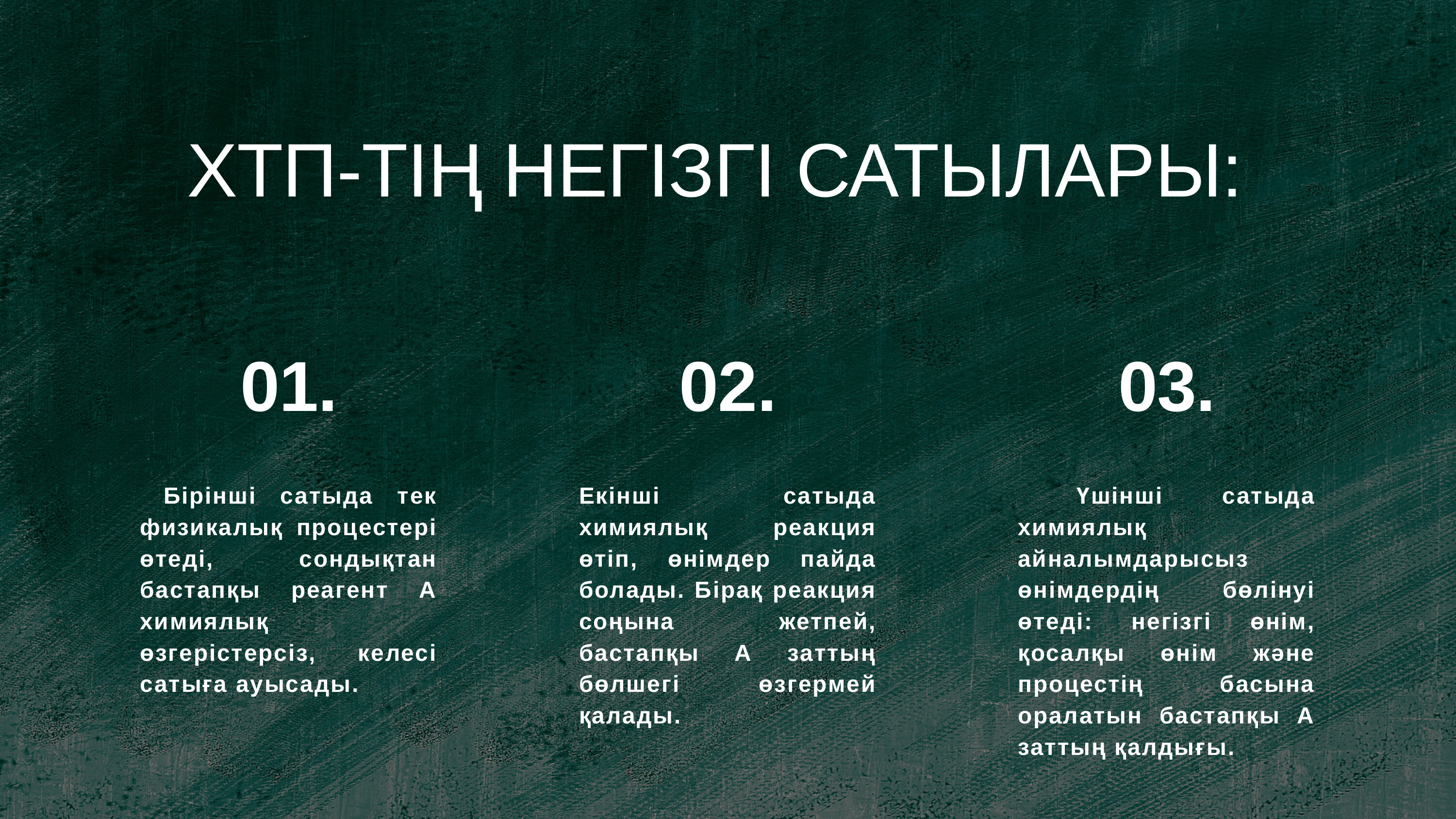

ХТП-ТІҢ НЕГІЗГІ САТЫЛАРЫ:
01.
02.
03.
 Бірінші сатыда тек физикалық процестері өтеді, сондықтан бастапқы реагент А химиялық өзгерістерсіз, келесі сатыға ауысады.

Екінші сатыда химиялық реакция өтіп, өнімдер пайда болады. Бірақ реакция соңына жетпей, бастапқы А заттың бөлшегі өзгермей қалады.
 Үшінші сатыда химиялық айналымдарысыз өнімдердің бөлінуі өтеді: негізгі өнім, қосалқы өнім және процестің басына оралатын бастапқы А заттың қалдығы.